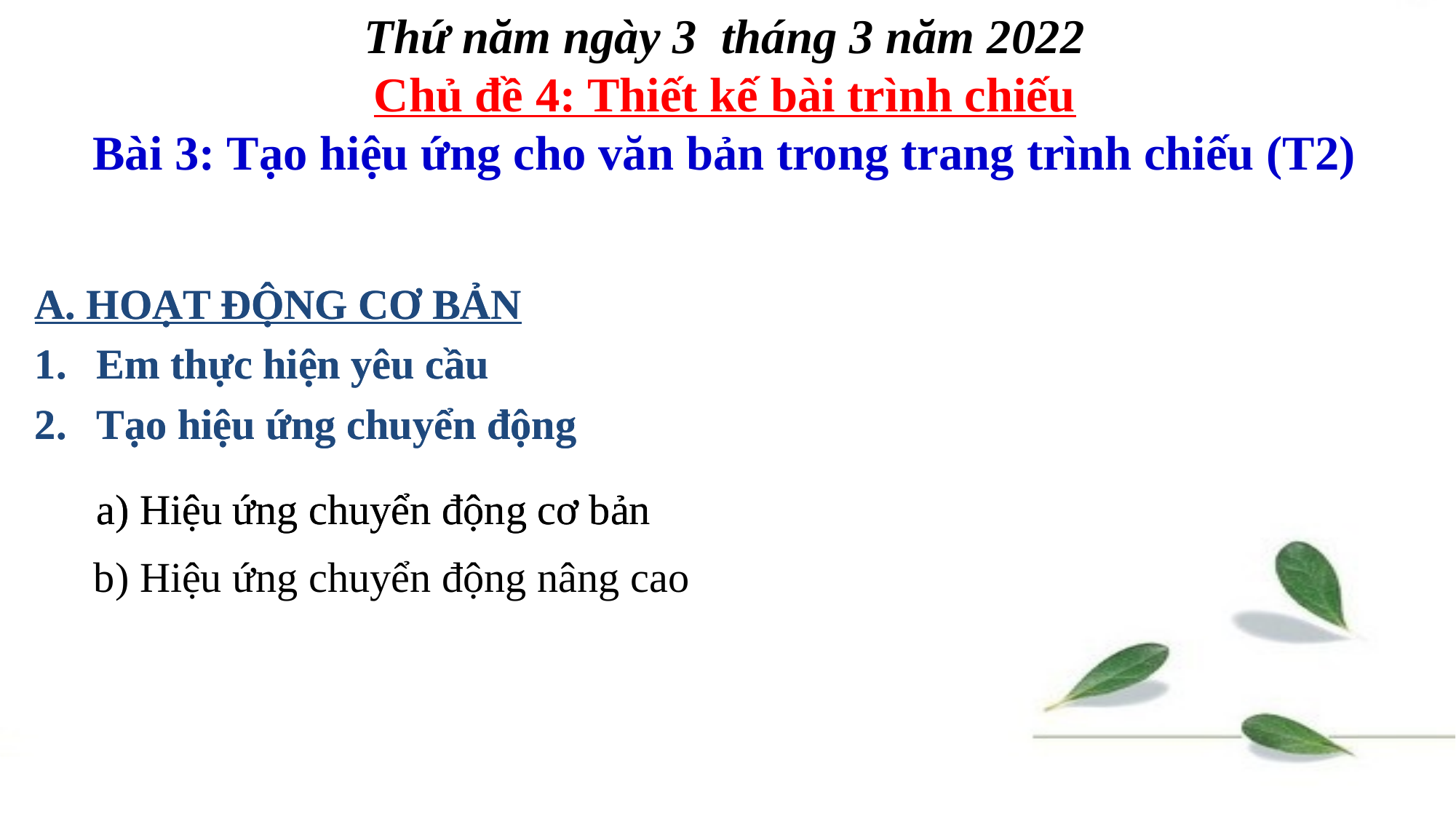

Thứ năm ngày 3  tháng 3 năm 2022
Chủ đề 4: Thiết kế bài trình chiếu
Bài 3: Tạo hiệu ứng cho văn bản trong trang trình chiếu (T2)

A. HOẠT ĐỘNG CƠ BẢN
Em thực hiện yêu cầu
Tạo hiệu ứng chuyển động
	a) Hiệu ứng chuyển động cơ bản
A. HOẠT ĐỘNG CƠ BẢN
Em thực hiện yêu cầu
Tạo hiệu ứng chuyển động
	a) Hiệu ứng chuyển động cơ bản
b) Hiệu ứng chuyển động nâng cao